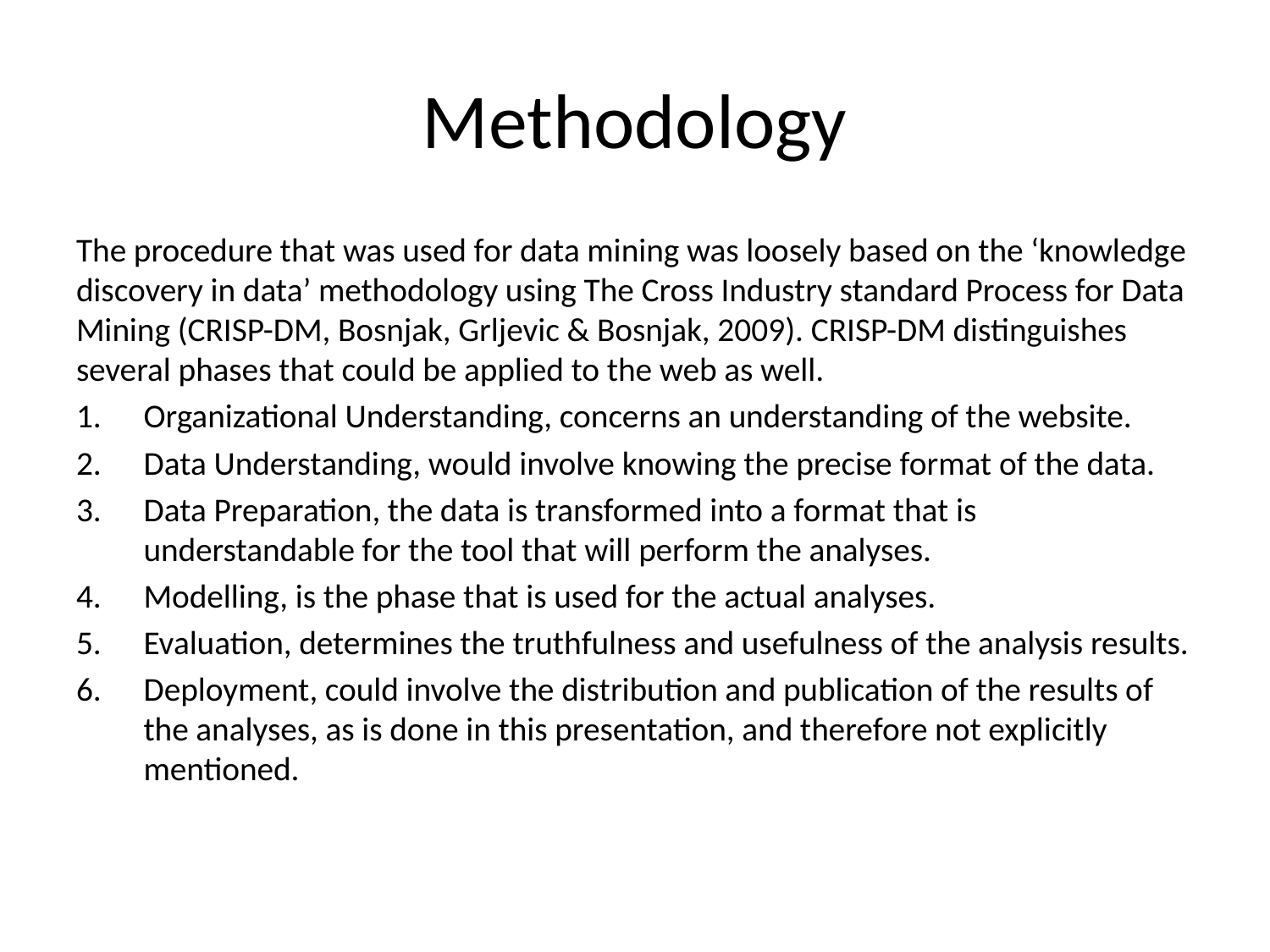

# Methodology
The procedure that was used for data mining was loosely based on the ‘knowledge discovery in data’ methodology using The Cross Industry standard Process for Data Mining (CRISP-DM, Bosnjak, Grljevic & Bosnjak, 2009). CRISP-DM distinguishes several phases that could be applied to the web as well.
Organizational Understanding, concerns an understanding of the website.
Data Understanding, would involve knowing the precise format of the data.
Data Preparation, the data is transformed into a format that is understandable for the tool that will perform the analyses.
Modelling, is the phase that is used for the actual analyses.
Evaluation, determines the truthfulness and usefulness of the analysis results.
Deployment, could involve the distribution and publication of the results of the analyses, as is done in this presentation, and therefore not explicitly mentioned.